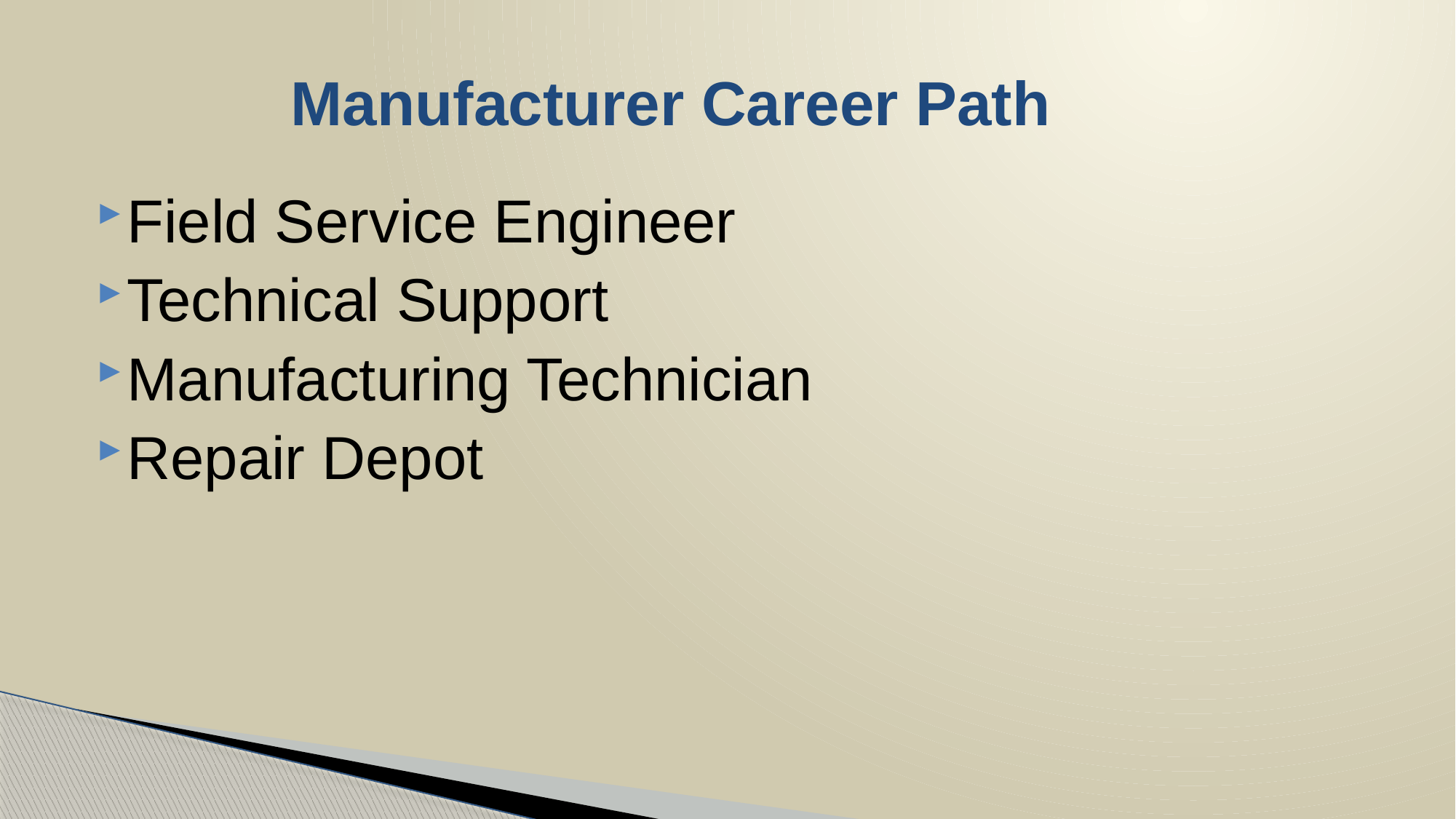

# Manufacturer Career Path
Field Service Engineer
Technical Support
Manufacturing Technician
Repair Depot